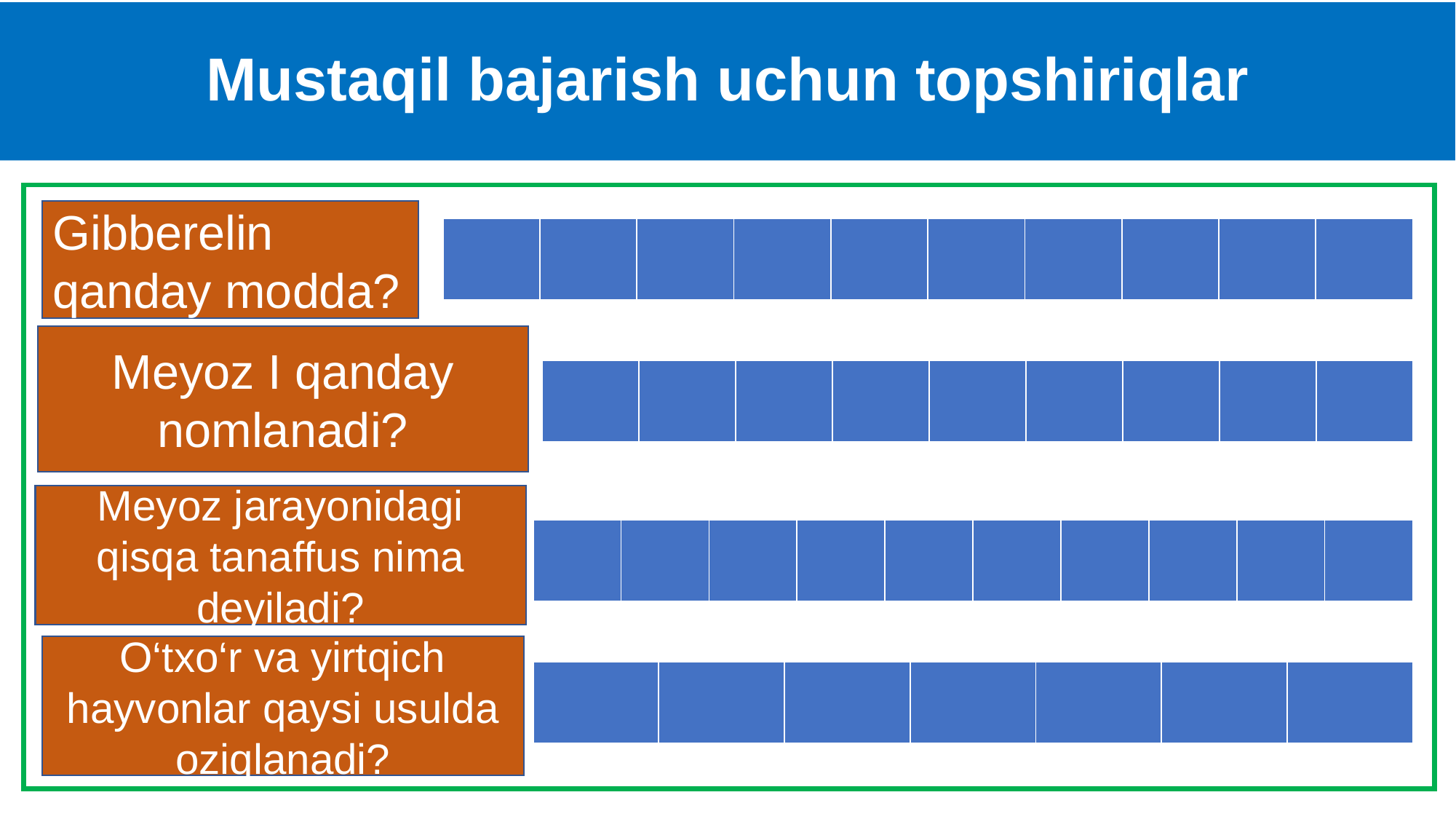

# Mustaqil bajarish uchun topshiriqlar

Gibberelin qanday modda?
|  |  |  |  |  |  |  |  |  |  |
| --- | --- | --- | --- | --- | --- | --- | --- | --- | --- |
Meyoz I qanday nomlanadi?
|  |  |  |  |  |  |  |  |  |
| --- | --- | --- | --- | --- | --- | --- | --- | --- |
Meyoz jarayonidagi qisqa tanaffus nima deyiladi?
|  |  |  |  |  |  |  |  |  |  |
| --- | --- | --- | --- | --- | --- | --- | --- | --- | --- |
O‘txo‘r va yirtqich hayvonlar qaysi usulda oziqlanadi?
|  |  |  |  |  |  |  |
| --- | --- | --- | --- | --- | --- | --- |